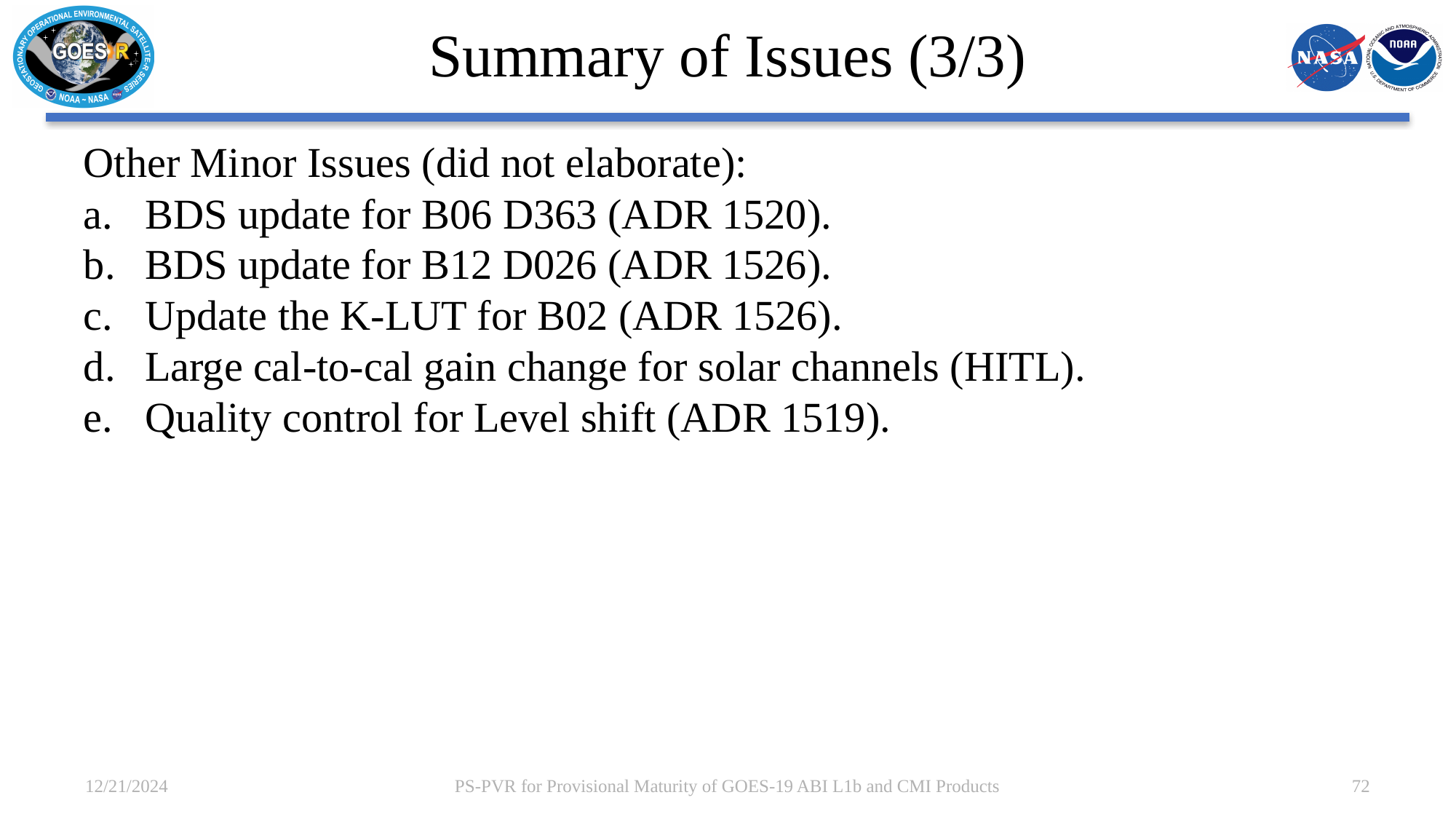

# Summary of Issues (3/3)
Other Minor Issues (did not elaborate):
BDS update for B06 D363 (ADR 1520).
BDS update for B12 D026 (ADR 1526).
Update the K-LUT for B02 (ADR 1526).
Large cal-to-cal gain change for solar channels (HITL).
Quality control for Level shift (ADR 1519).
12/21/2024
PS-PVR for Provisional Maturity of GOES-19 ABI L1b and CMI Products
72